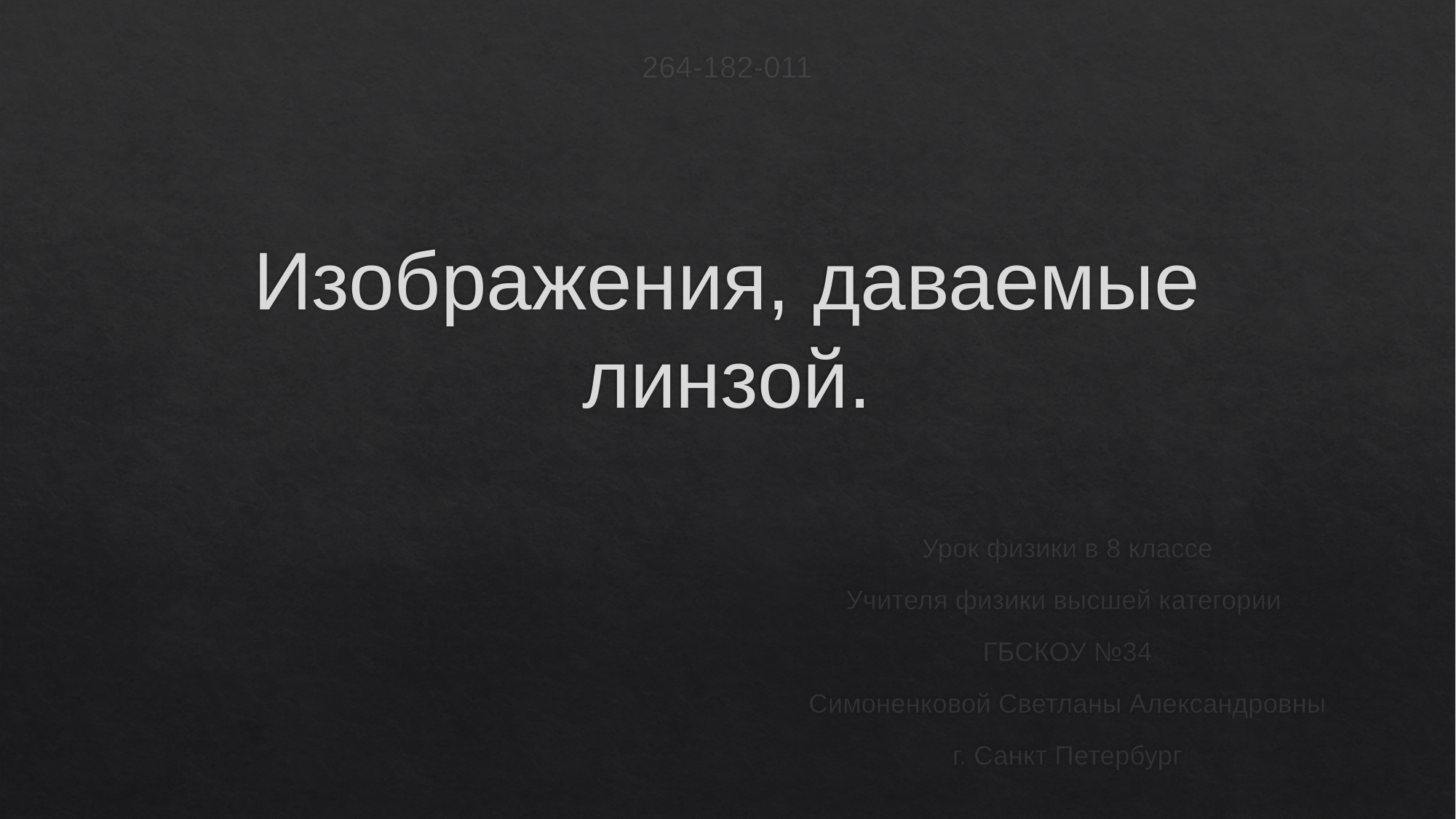

264-182-011
# Изображения, даваемые линзой.
Урок физики в 8 классе
Учителя физики высшей категории
ГБСКОУ №34
Симоненковой Светланы Александровны
г. Санкт Петербург